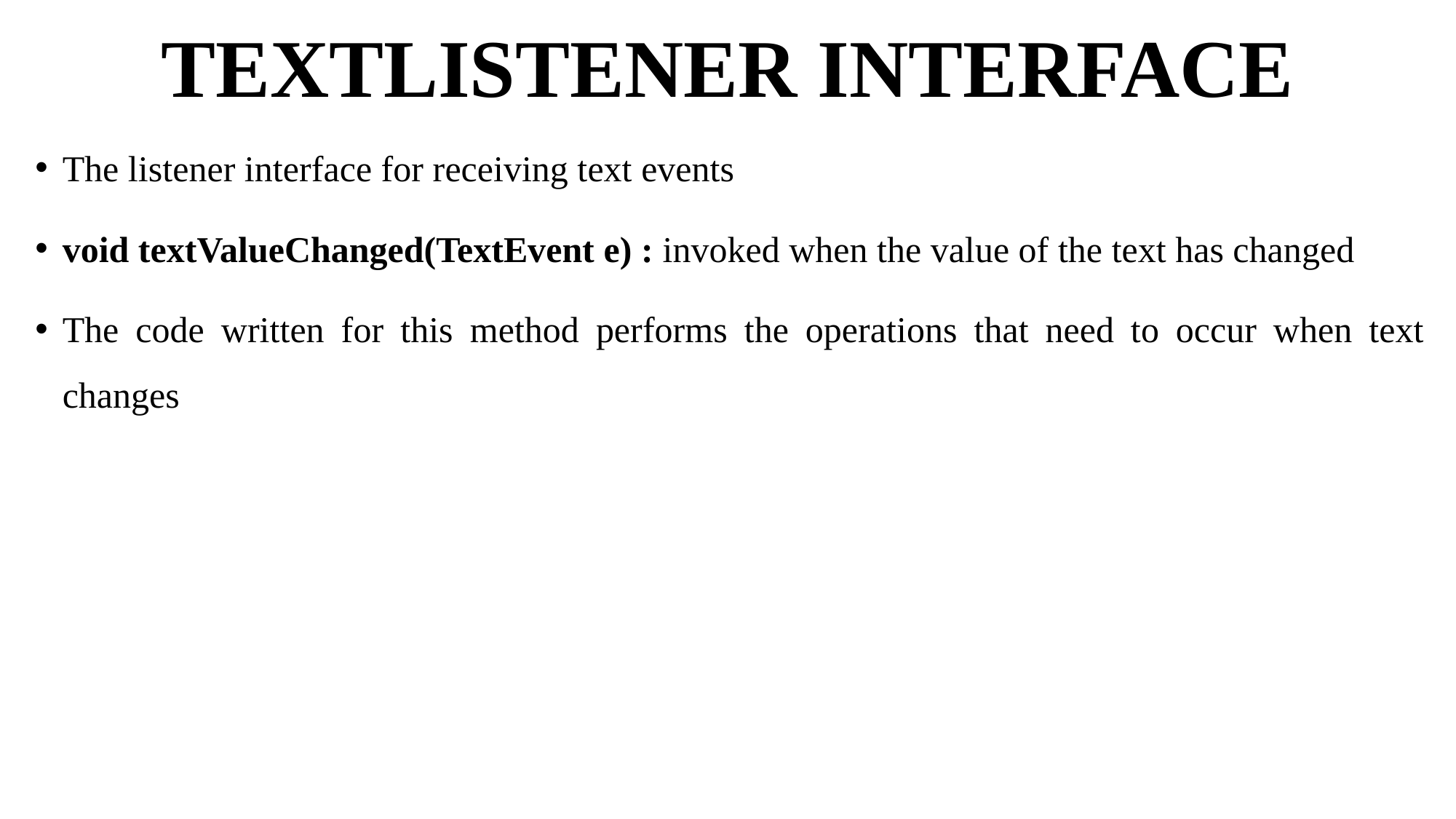

# TEXTLISTENER INTERFACE
The listener interface for receiving text events
void textValueChanged(TextEvent e) : invoked when the value of the text has changed
The code written for this method performs the operations that need to occur when text changes